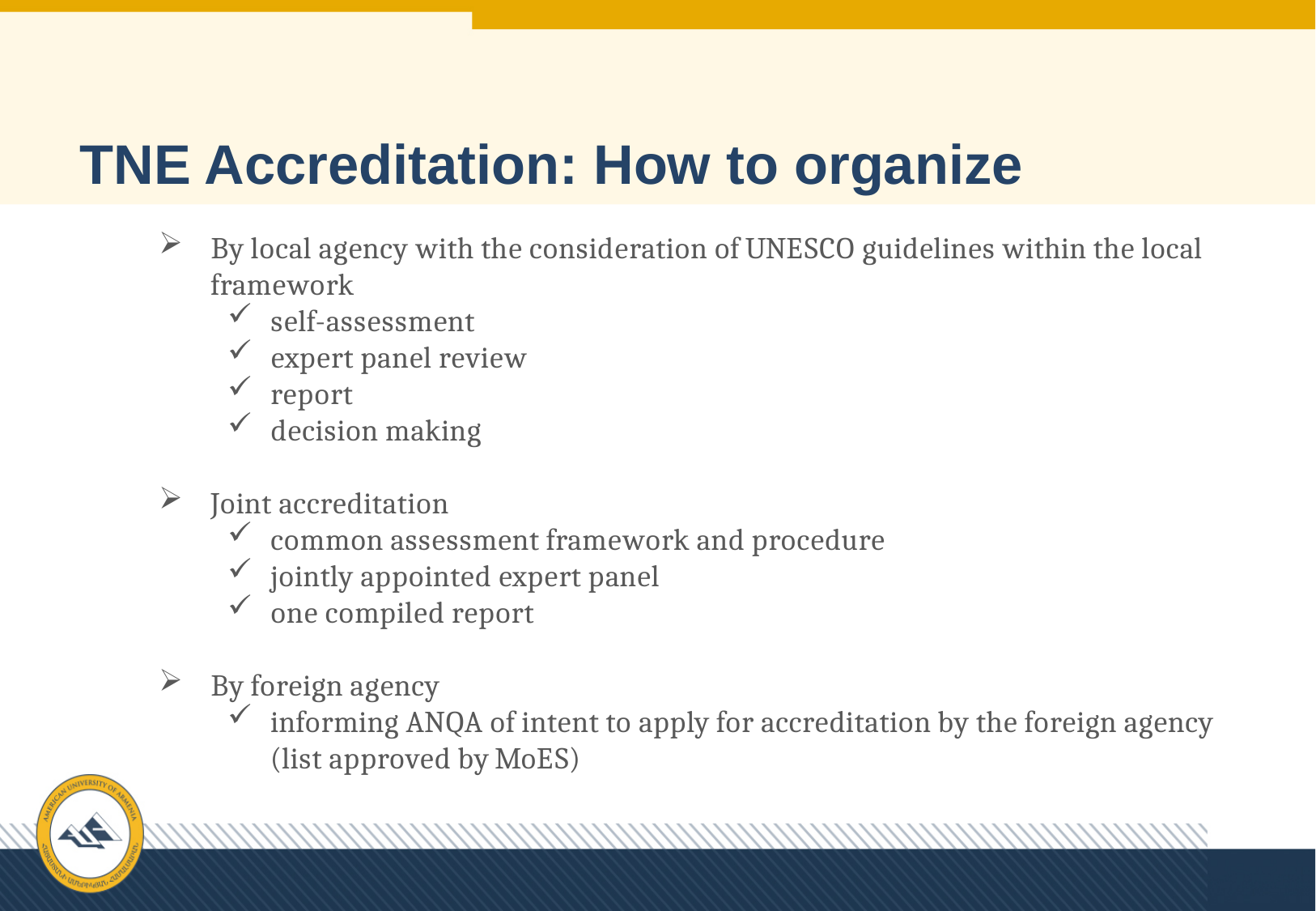

# TNE Accreditation: How to organize
By local agency with the consideration of UNESCO guidelines within the local framework
self-assessment
expert panel review
report
decision making

Joint accreditation
common assessment framework and procedure
jointly appointed expert panel
one compiled report

By foreign agency
informing ANQA of intent to apply for accreditation by the foreign agency (list approved by MoES)